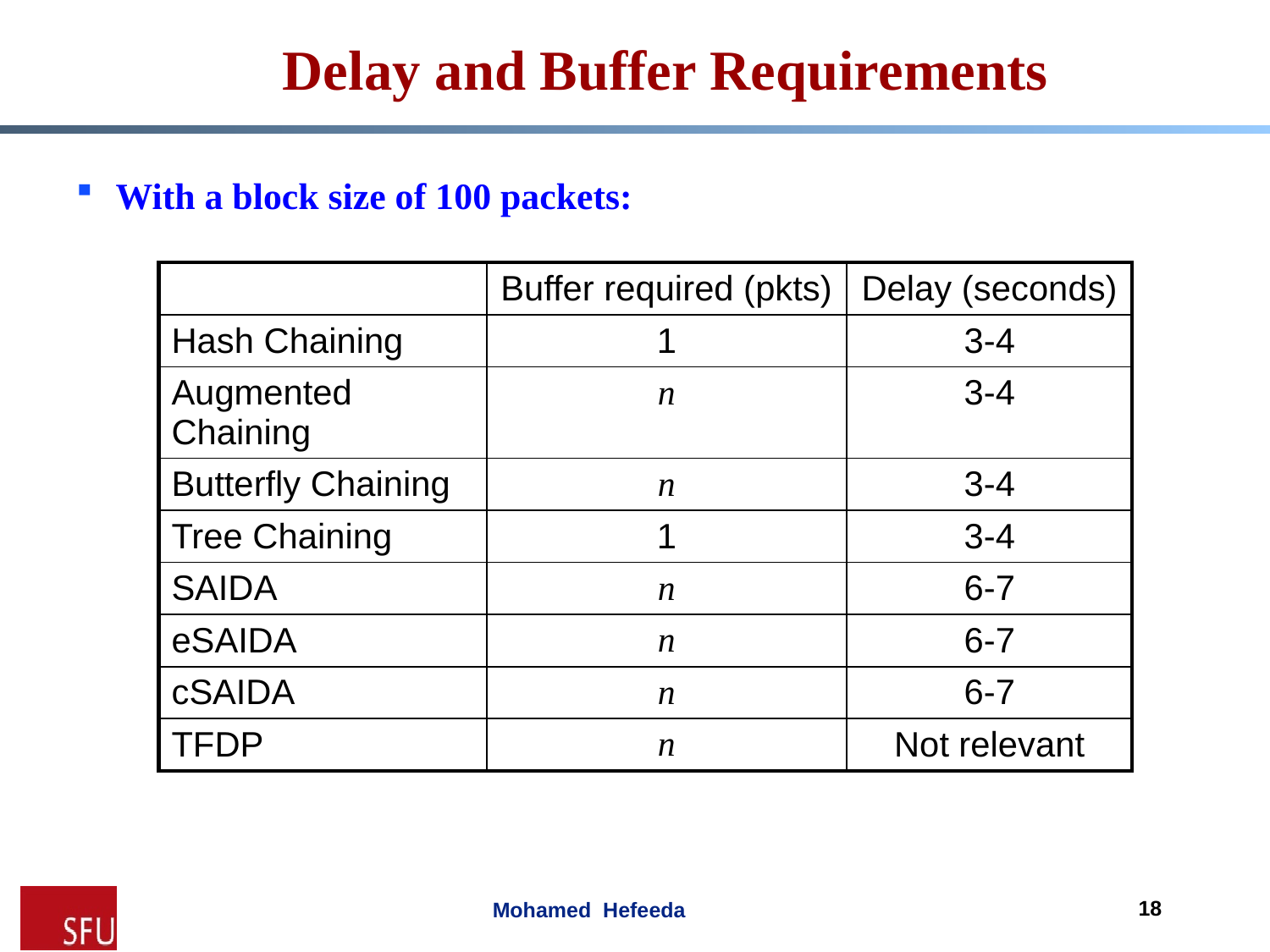

# Delay and Buffer Requirements
With a block size of 100 packets:
|  | Buffer required (pkts) | Delay (seconds) |
| --- | --- | --- |
| Hash Chaining | 1 | 3-4 |
| Augmented Chaining | n | 3-4 |
| Butterfly Chaining | n | 3-4 |
| Tree Chaining | 1 | 3-4 |
| SAIDA | n | 6-7 |
| eSAIDA | n | 6-7 |
| cSAIDA | n | 6-7 |
| TFDP | n | Not relevant |
18